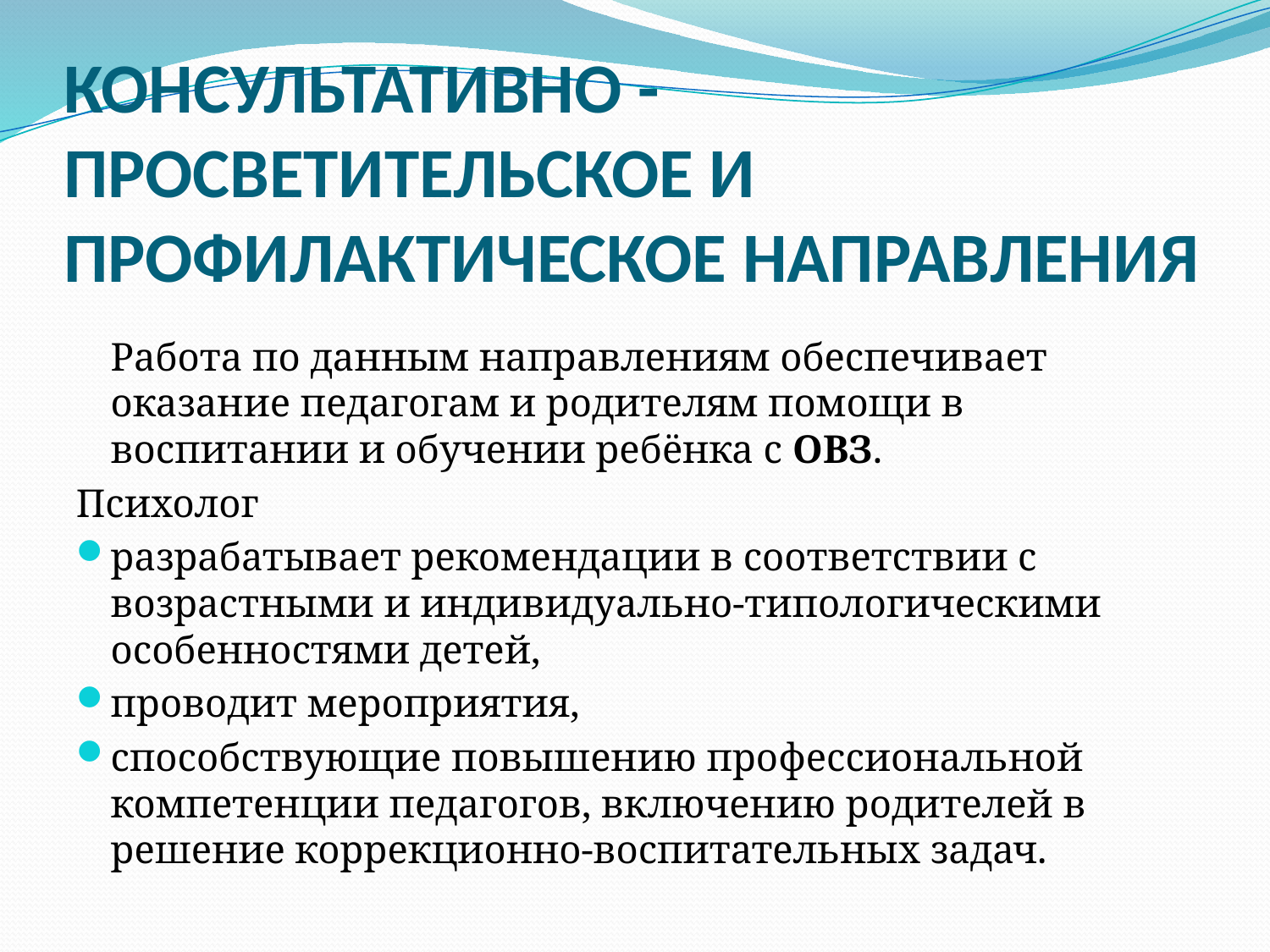

# КОНСУЛЬТАТИВНО - ПРОСВЕТИТЕЛЬСКОЕ И ПРОФИЛАКТИЧЕСКОЕ НАПРАВЛЕНИЯ
	Работа по данным направлениям обеспечивает оказание педагогам и родителям помощи в воспитании и обучении ребёнка с ОВЗ.
Психолог
разрабатывает рекомендации в соответствии с возрастными и индивидуально-типологическими особенностями детей,
проводит мероприятия,
способствующие повышению профессиональной компетенции педагогов, включению родителей в решение коррекционно-воспитательных задач.